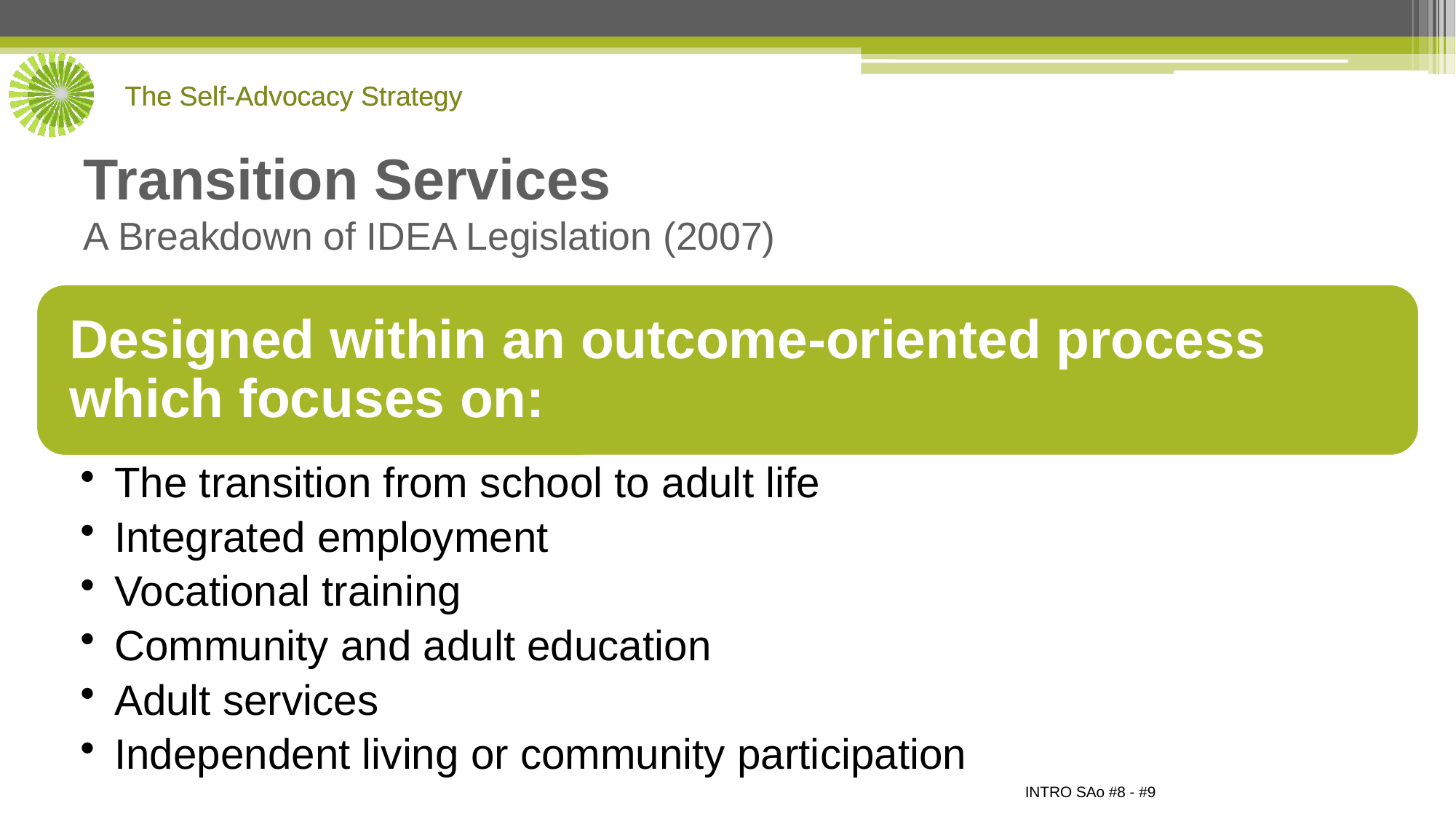

# Transition Services A Breakdown of IDEA Legislation (2007)
Designed within an outcome-oriented process which focuses on:
The transition from school to adult life
Integrated employment
Vocational training
Community and adult education
Adult services
Independent living or community participation
INTRO SAo #8 - #9